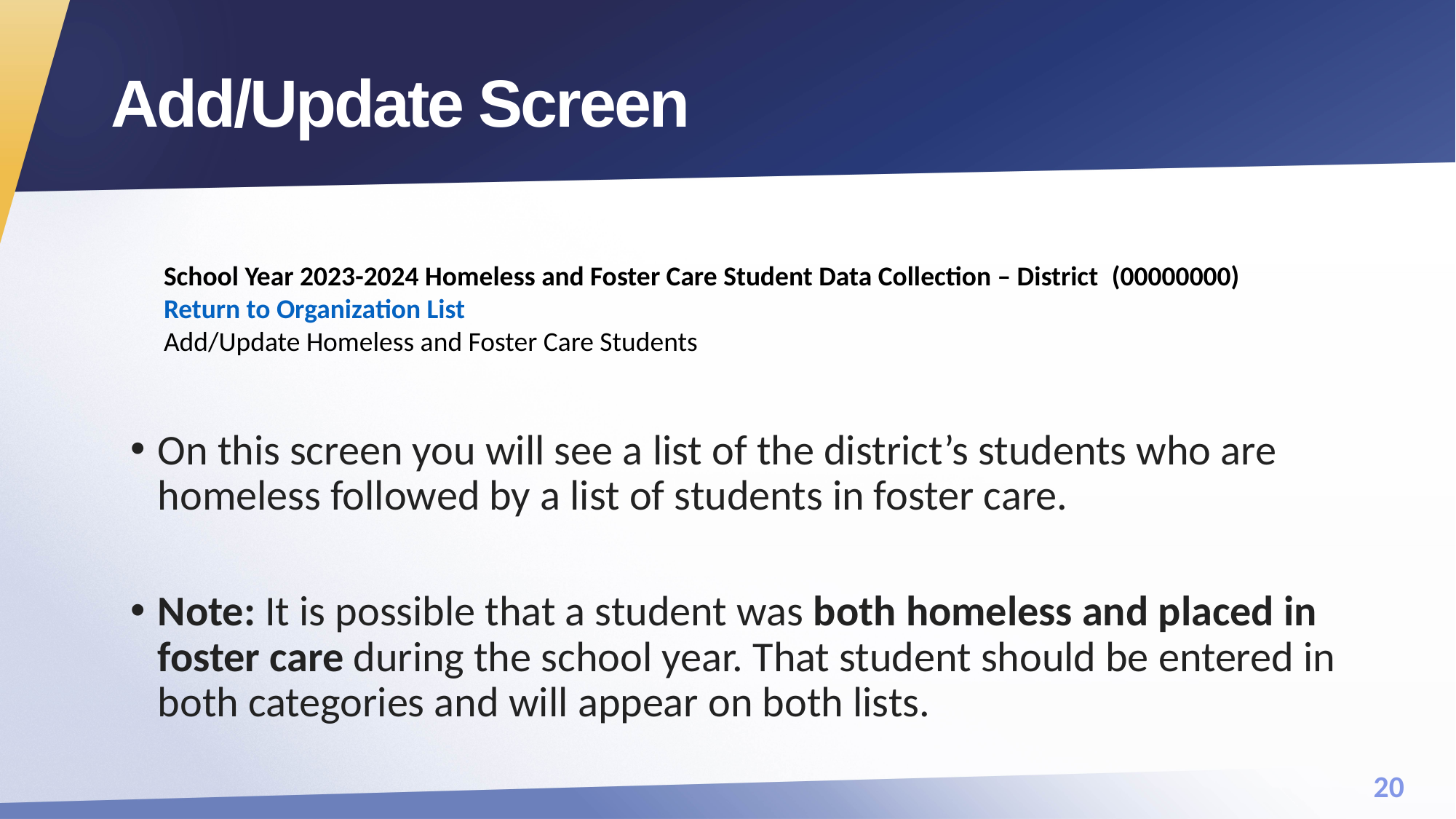

# Add/Update Screen
School Year 2023-2024 Homeless and Foster Care Student Data Collection – District  (00000000)
Return to Organization List
Add/Update Homeless and Foster Care Students

On this screen you will see a list of the district’s students who are homeless followed by a list of students in foster care.

Note: It is possible that a student was both homeless and placed in foster care during the school year. That student should be entered in both categories and will appear on both lists.